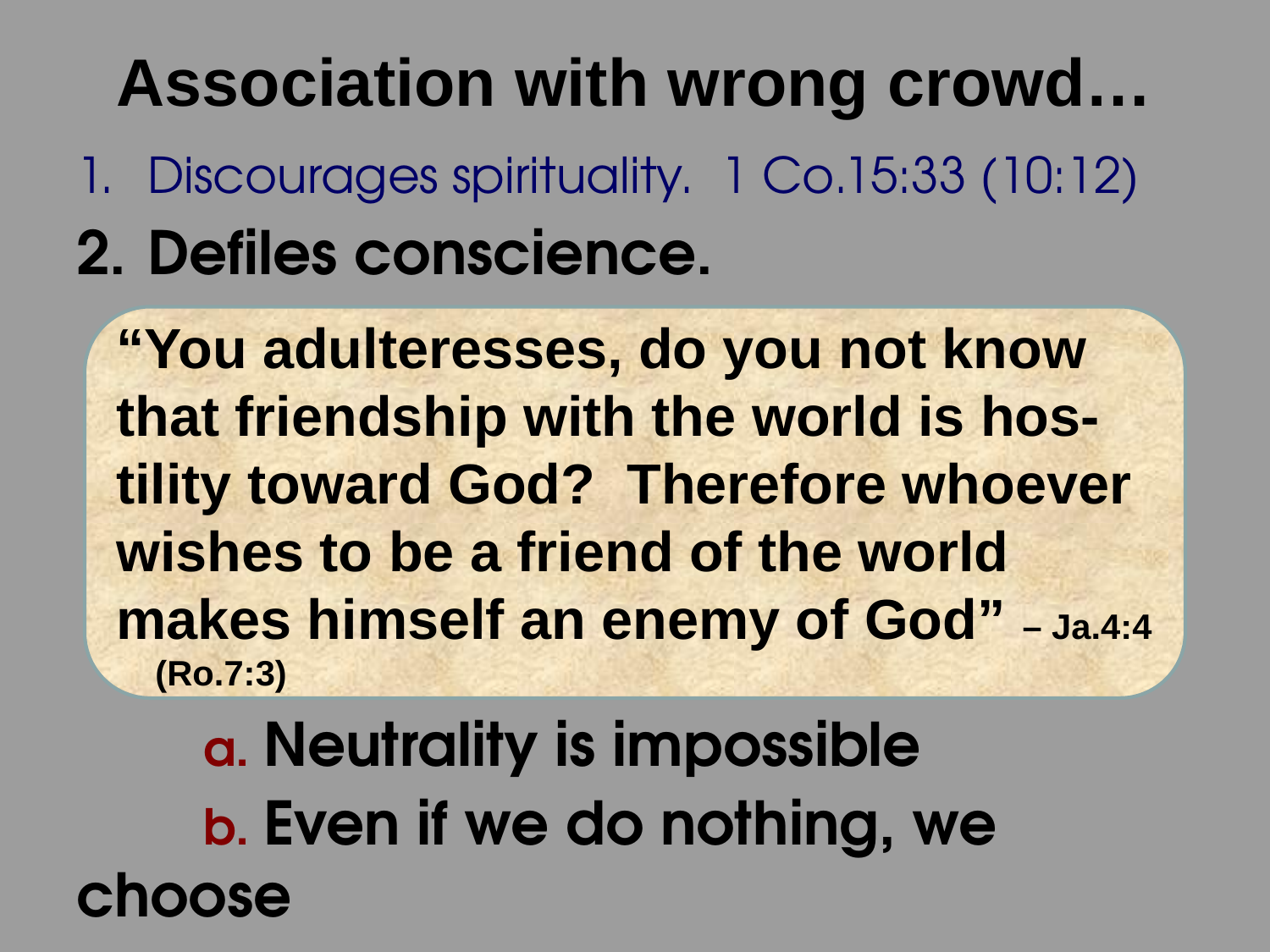

# Association with wrong crowd…
Discourages spirituality.  1 Co.15:33 (10:12)
Defiles conscience.

	a. Neutrality is impossible
	b. Even if we do nothing, we choose
“You adulteresses, do you not know
that friendship with the world is hos-tility toward God?  Therefore whoever wishes to be a friend of the world makes himself an enemy of God” – Ja.4:4     (Ro.7:3)